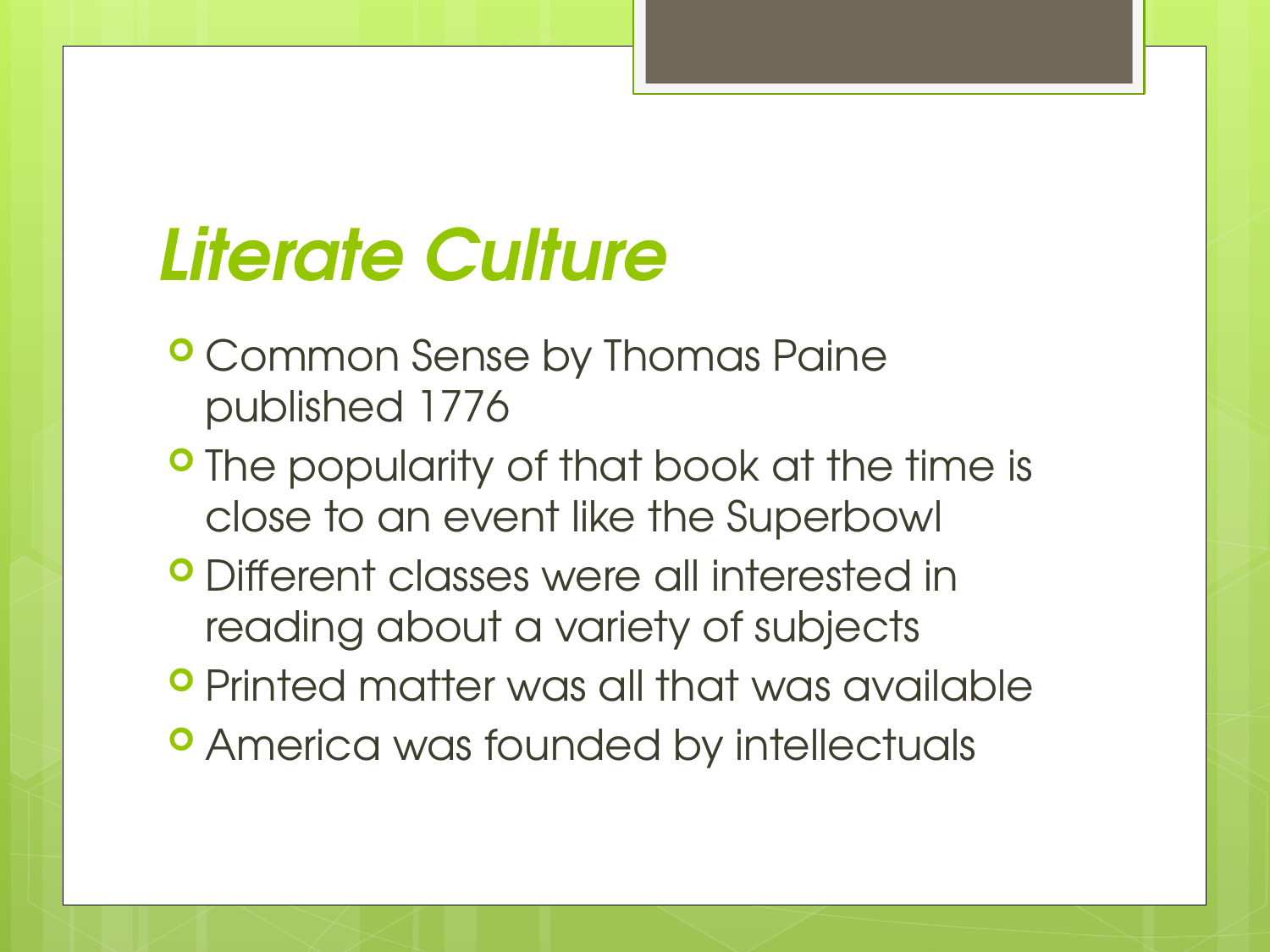

# Literate Culture
Common Sense by Thomas Paine published 1776
The popularity of that book at the time is close to an event like the Superbowl
Different classes were all interested in reading about a variety of subjects
Printed matter was all that was available
America was founded by intellectuals